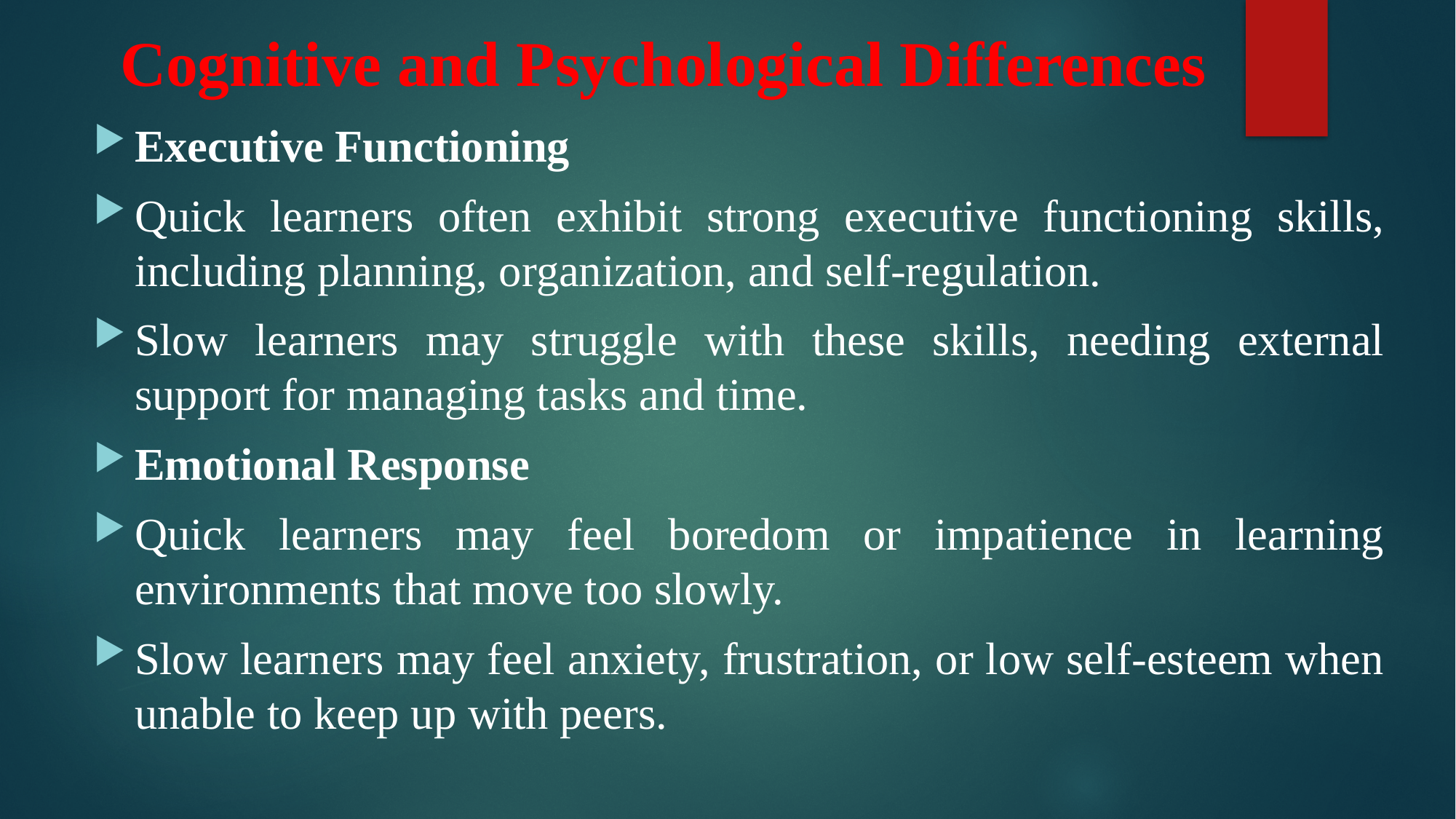

# Cognitive and Psychological Differences
Executive Functioning
Quick learners often exhibit strong executive functioning skills, including planning, organization, and self-regulation.
Slow learners may struggle with these skills, needing external support for managing tasks and time.
Emotional Response
Quick learners may feel boredom or impatience in learning environments that move too slowly.
Slow learners may feel anxiety, frustration, or low self-esteem when unable to keep up with peers.